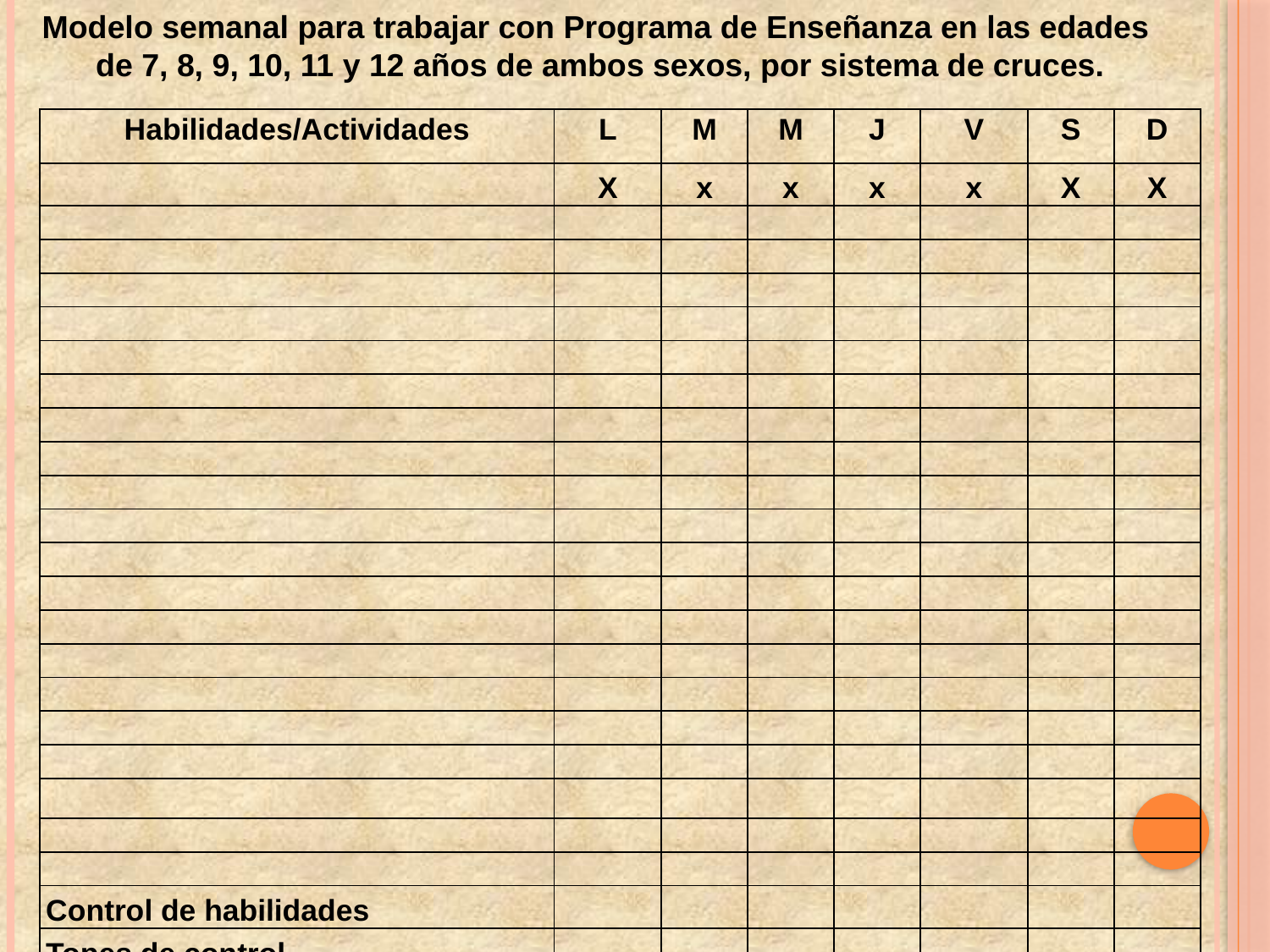

Modelo semanal para trabajar con Programa de Enseñanza en las edades
de 7, 8, 9, 10, 11 y 12 años de ambos sexos, por sistema de cruces.

| Habilidades/Actividades | L | M | M | J | V | S | D |
| --- | --- | --- | --- | --- | --- | --- | --- |
|  | X | x | x | x | x | X | X |
|  |  |  |  |  |  |  |  |
|  |  |  |  |  |  |  |  |
|  |  |  |  |  |  |  |  |
|  |  |  |  |  |  |  |  |
|  |  |  |  |  |  |  |  |
|  |  |  |  |  |  |  |  |
|  |  |  |  |  |  |  |  |
|  |  |  |  |  |  |  |  |
|  |  |  |  |  |  |  |  |
|  |  |  |  |  |  |  |  |
|  |  |  |  |  |  |  |  |
|  |  |  |  |  |  |  |  |
|  |  |  |  |  |  |  |  |
|  |  |  |  |  |  |  |  |
|  |  |  |  |  |  |  |  |
|  |  |  |  |  |  |  |  |
|  |  |  |  |  |  |  |  |
|  |  |  |  |  |  |  |  |
|  |  |  |  |  |  |  |  |
|  |  |  |  |  |  |  |  |
| Control de habilidades |  |  |  |  |  |  |  |
| Topes de control |  |  |  |  |  |  |  |